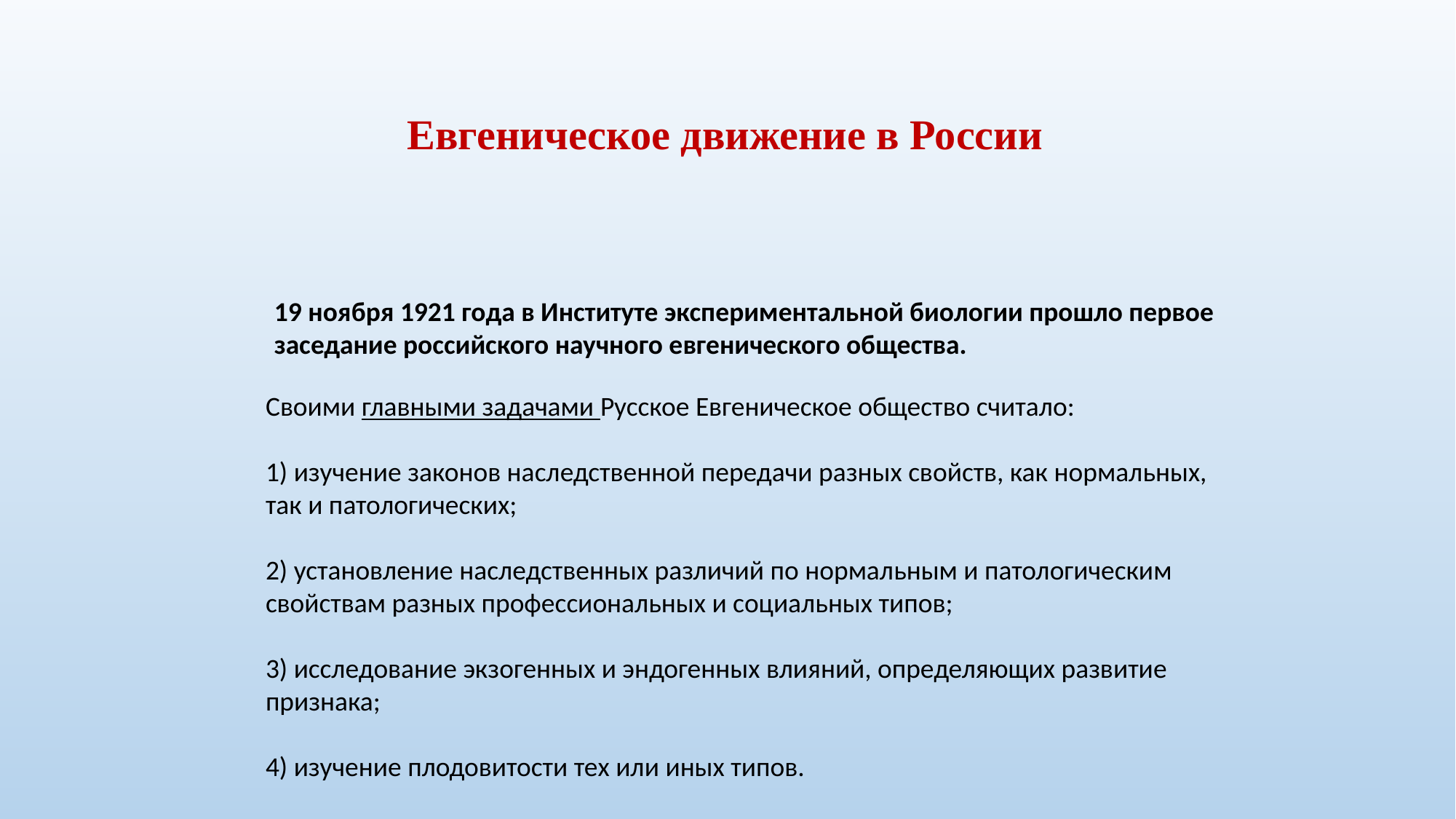

Евгеническое движение в России
19 ноября 1921 года в Институте экспериментальной биологии прошло первое заседание российского научного евгенического общества.
Своими главными задачами Русское Евгеническое общество считало: 
1) изучение законов наследственной передачи разных свойств, как нормальных, так и патологических; 
2) установление наследственных различий по нормальным и патологическим свойствам разных профессиональных и социальных типов; 
3) исследование экзогенных и эндогенных влияний, определяющих развитие признака; 
4) изучение плодовитости тех или иных типов.